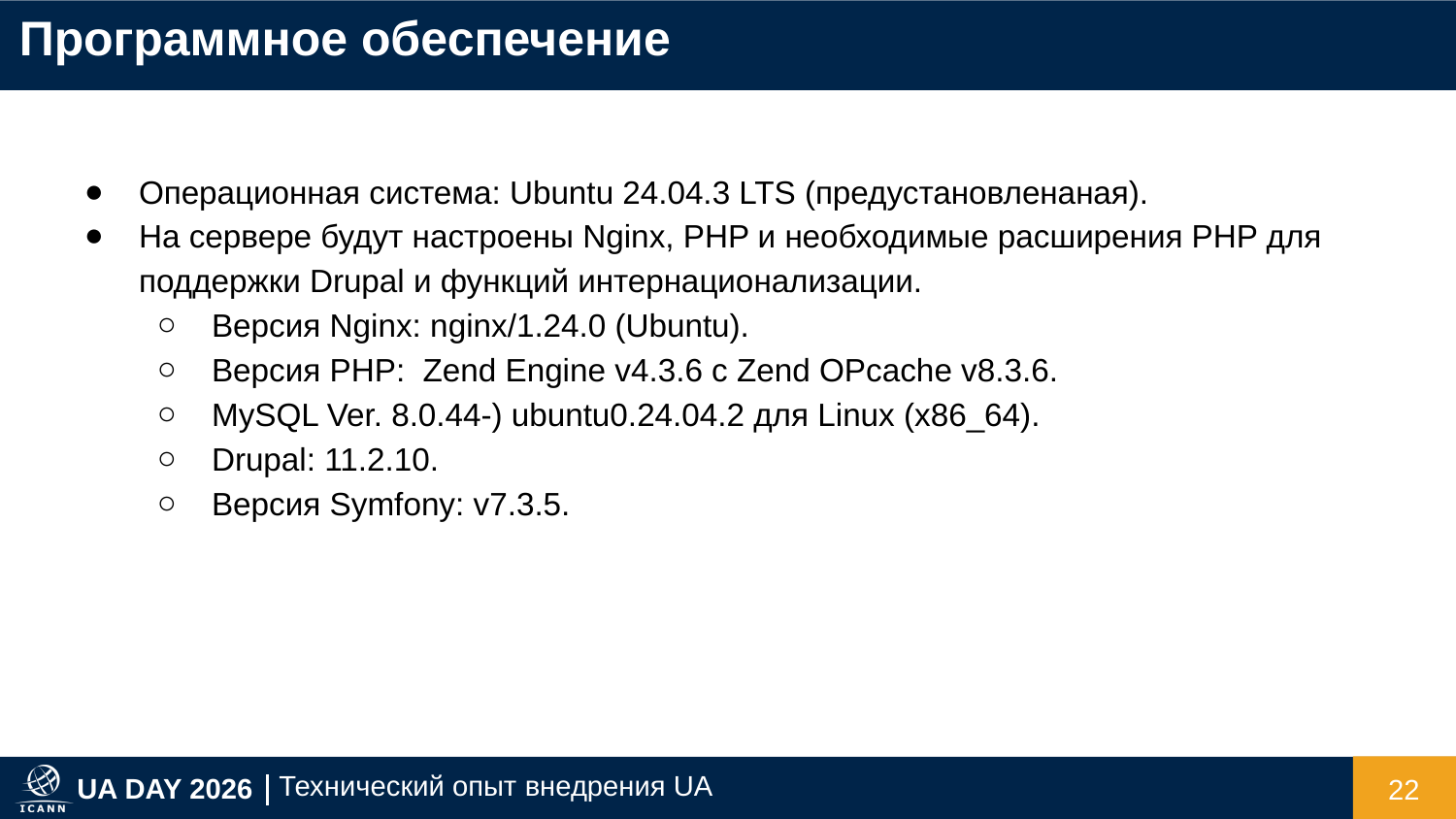

Программное обеспечение
Операционная система: Ubuntu 24.04.3 LTS (предустановленаная).
На сервере будут настроены Nginx, PHP и необходимые расширения PHP для поддержки Drupal и функций интернационализации.
Версия Nginx: nginx/1.24.0 (Ubuntu).
Версия PHP:  Zend Engine v4.3.6 с Zend OPcache v8.3.6.
MySQL Ver. 8.0.44-) ubuntu0.24.04.2 для Linux (x86_64).
Drupal: 11.2.10.
Версия Symfony: v7.3.5.